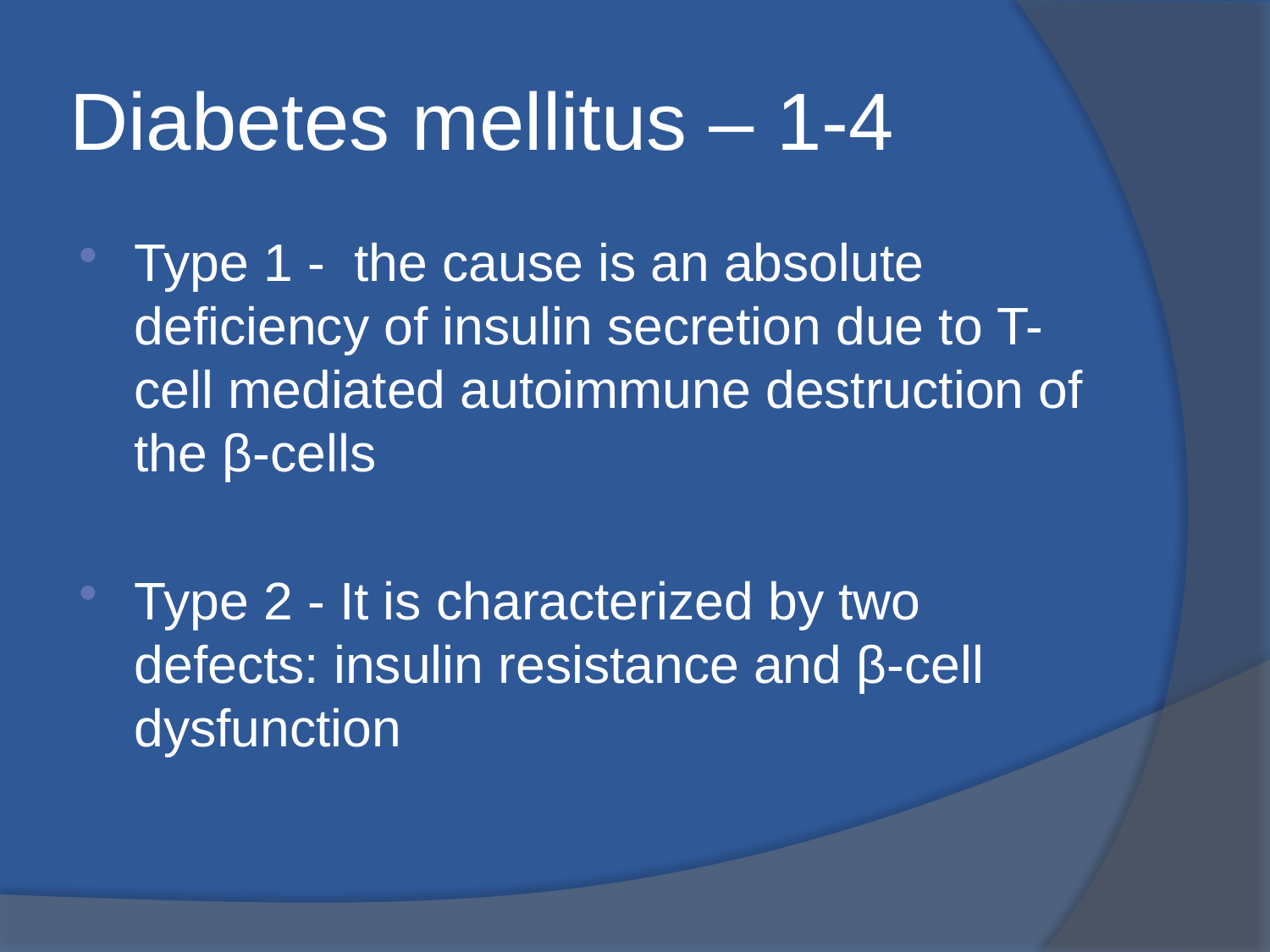

# Diabetes mellitus – 1-4
Type 1 -  the cause is an absolute deficiency of insulin secretion due to T-cell mediated autoimmune destruction of the β-cells

Type 2 - It is characterized by two defects: insulin resistance and β-cell dysfunction